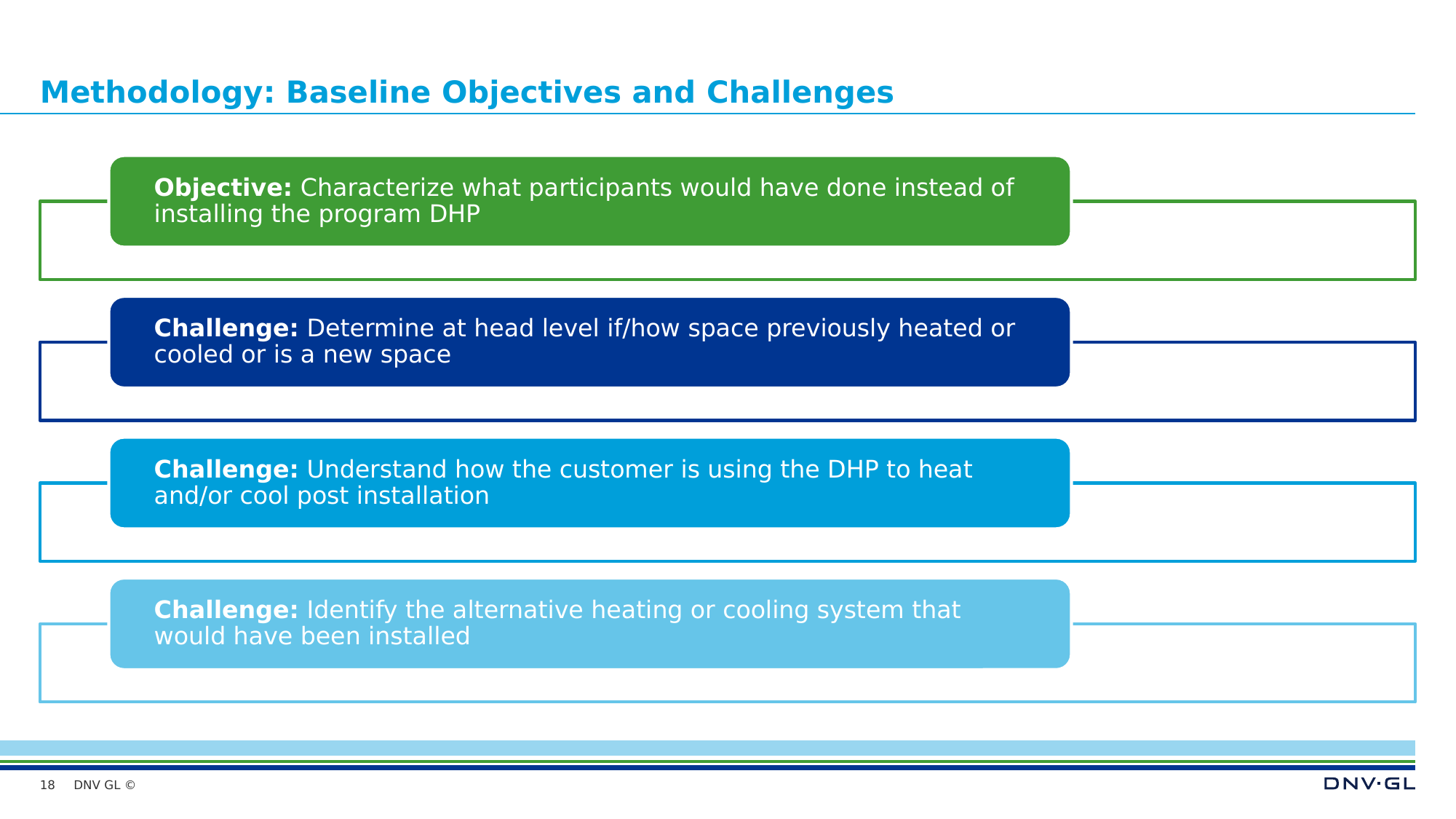

# Methodology: Baseline Objectives and Challenges
Objective: Characterize what participants would have done instead of installing the program DHP
Challenge: Determine at head level if/how space previously heated or cooled or is a new space
Challenge: Understand how the customer is using the DHP to heat and/or cool post installation
Challenge: Identify the alternative heating or cooling system that would have been installed
18